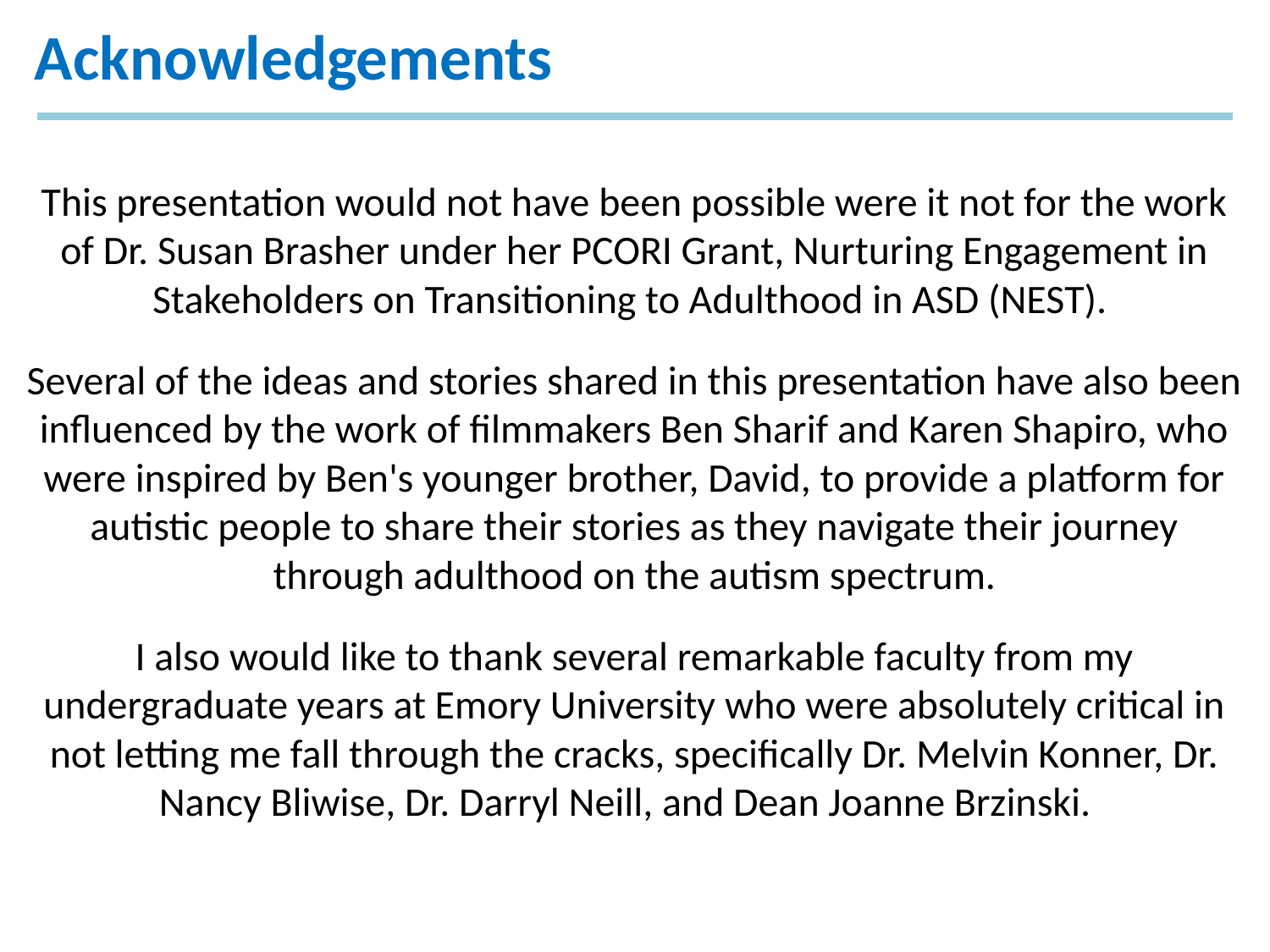

# Acknowledgements
This presentation would not have been possible were it not for the work of Dr. Susan Brasher under her PCORI Grant, Nurturing Engagement in Stakeholders on Transitioning to Adulthood in ASD (NEST).

Several of the ideas and stories shared in this presentation have also been influenced by the work of filmmakers Ben Sharif and Karen Shapiro, who were inspired by Ben's younger brother, David, to provide a platform for autistic people to share their stories as they navigate their journey through adulthood on the autism spectrum.

I also would like to thank several remarkable faculty from my undergraduate years at Emory University who were absolutely critical in not letting me fall through the cracks, specifically Dr. Melvin Konner, Dr. Nancy Bliwise, Dr. Darryl Neill, and Dean Joanne Brzinski.